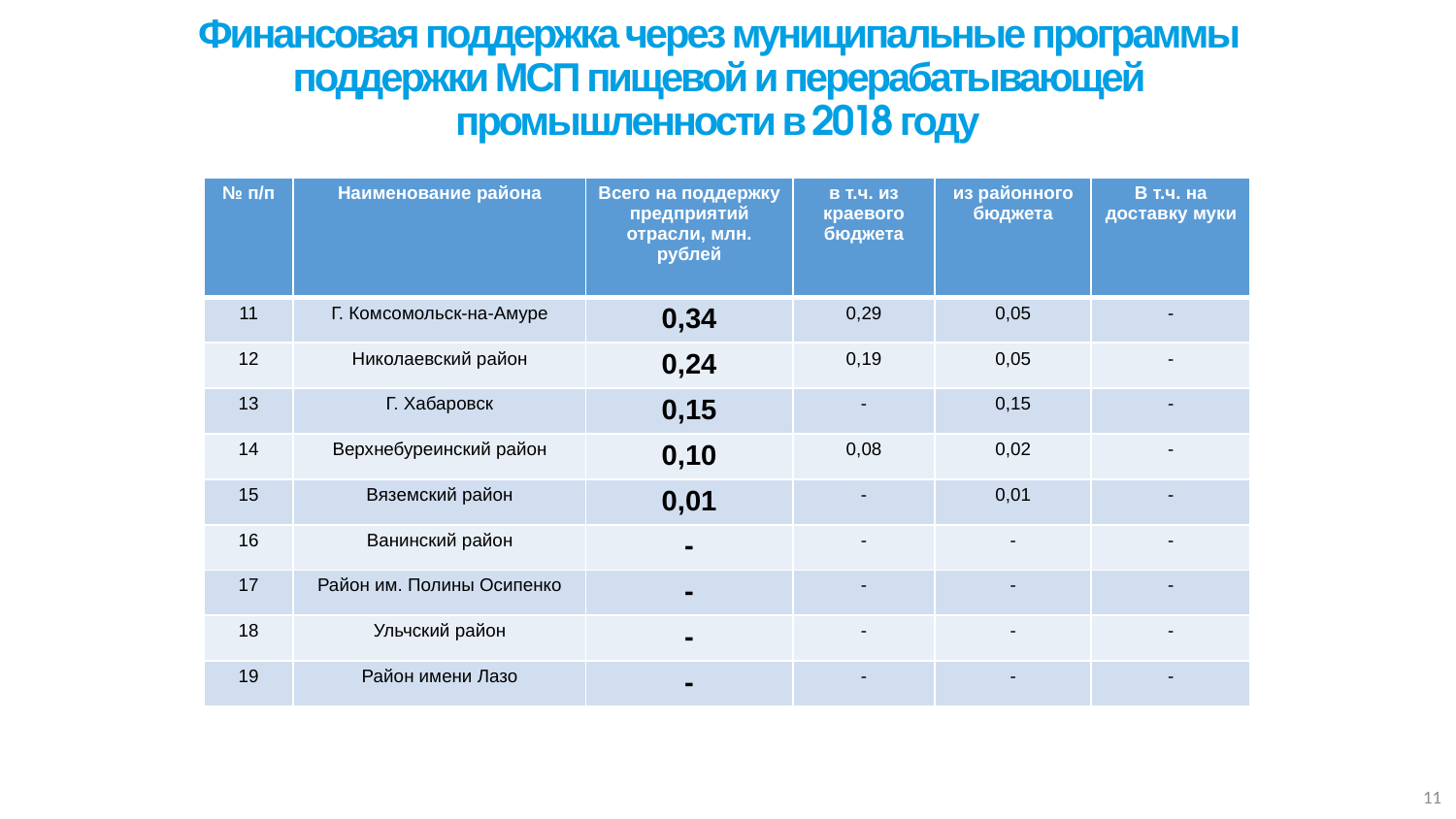

# Финансовая поддержка через муниципальные программы поддержки МСП пищевой и перерабатывающей промышленности в 2018 году
| № п/п | Наименование района | Всего на поддержку предприятий отрасли, млн. рублей | в т.ч. из краевого бюджета | из районного бюджета | В т.ч. на доставку муки |
| --- | --- | --- | --- | --- | --- |
| 11 | Г. Комсомольск-на-Амуре | 0,34 | 0,29 | 0,05 | - |
| 12 | Николаевский район | 0,24 | 0,19 | 0,05 | - |
| 13 | Г. Хабаровск | 0,15 | - | 0,15 | - |
| 14 | Верхнебуреинский район | 0,10 | 0,08 | 0,02 | - |
| 15 | Вяземский район | 0,01 | - | 0,01 | - |
| 16 | Ванинский район | - | - | - | - |
| 17 | Район им. Полины Осипенко | - | - | - | - |
| 18 | Ульчский район | - | - | - | - |
| 19 | Район имени Лазо | - | - | - | - |
11